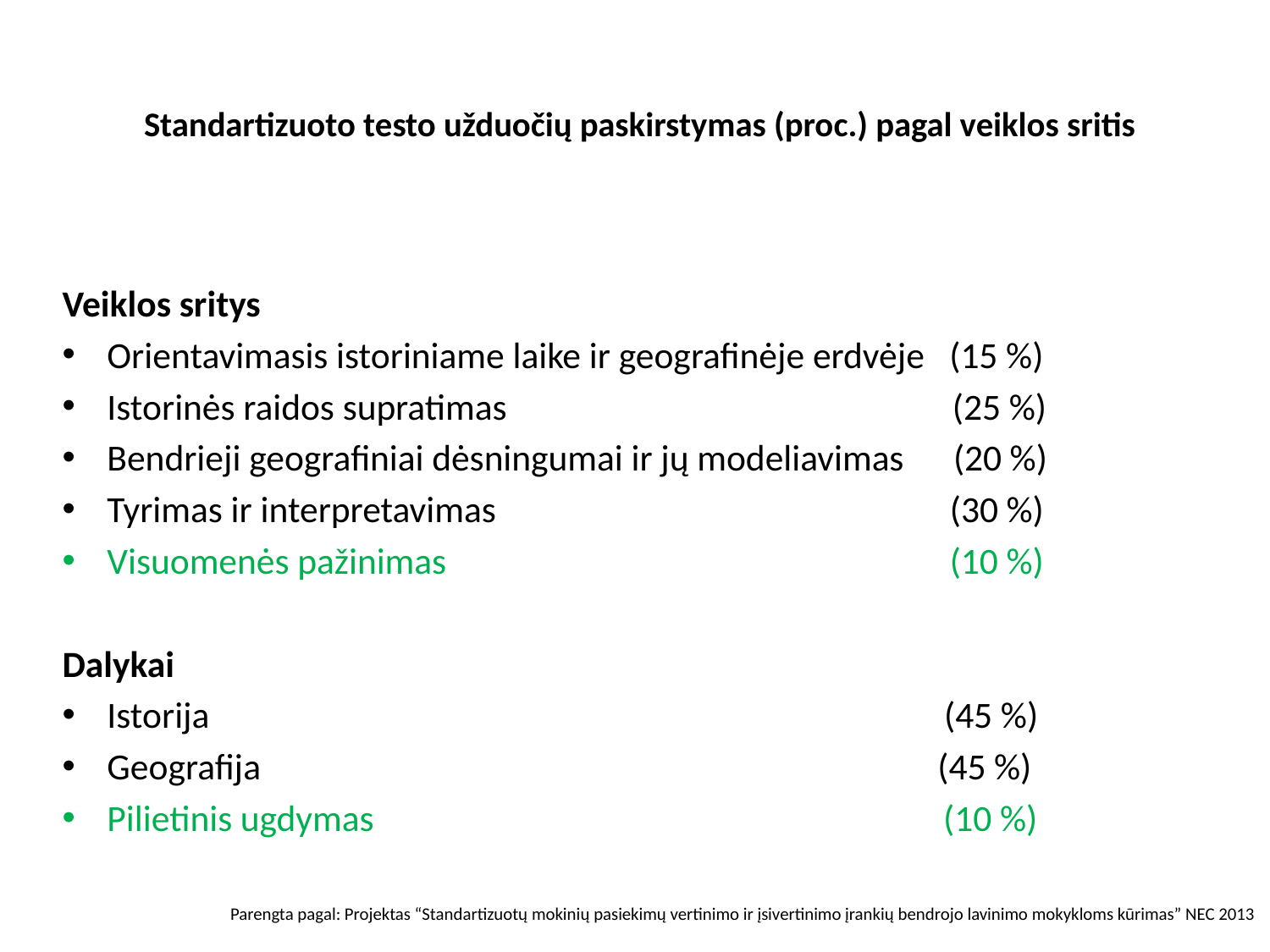

# Standartizuoto testo užduočių paskirstymas (proc.) pagal veiklos sritis

Veiklos sritys
Orientavimasis istoriniame laike ir geografinėje erdvėje   (15 %)
Istorinės raidos supratimas                                                      (25 %)
Bendrieji geografiniai dėsningumai ir jų modeliavimas      (20 %)
Tyrimas ir interpretavimas                                                       (30 %)
Visuomenės pažinimas                                                             (10 %)

Dalykai
Istorija                                                                                         (45 %)
Geografija                                                                                  (45 %)
Pilietinis ugdymas                                                                     (10 %)
Parengta pagal: Projektas “Standartizuotų mokinių pasiekimų vertinimo ir įsivertinimo įrankių bendrojo lavinimo mokykloms kūrimas” NEC 2013